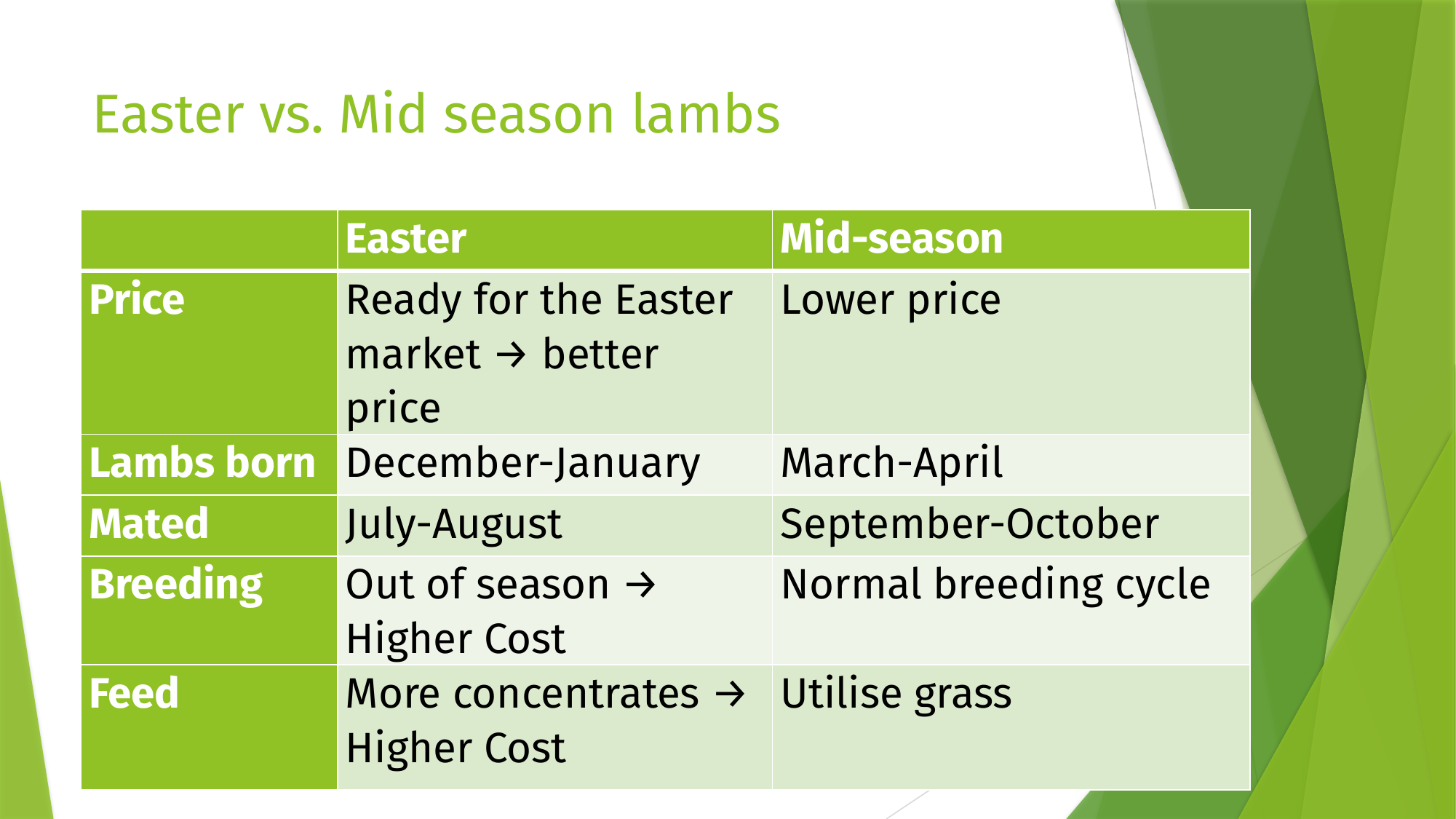

# Easter vs. Mid season lambs
|  | Easter | Mid-season |
| --- | --- | --- |
| Price | Ready for the Easter market → better price | Lower price |
| Lambs born | December-January | March-April |
| Mated | July-August | September-October |
| Breeding | Out of season → Higher Cost | Normal breeding cycle |
| Feed | More concentrates → Higher Cost | Utilise grass |